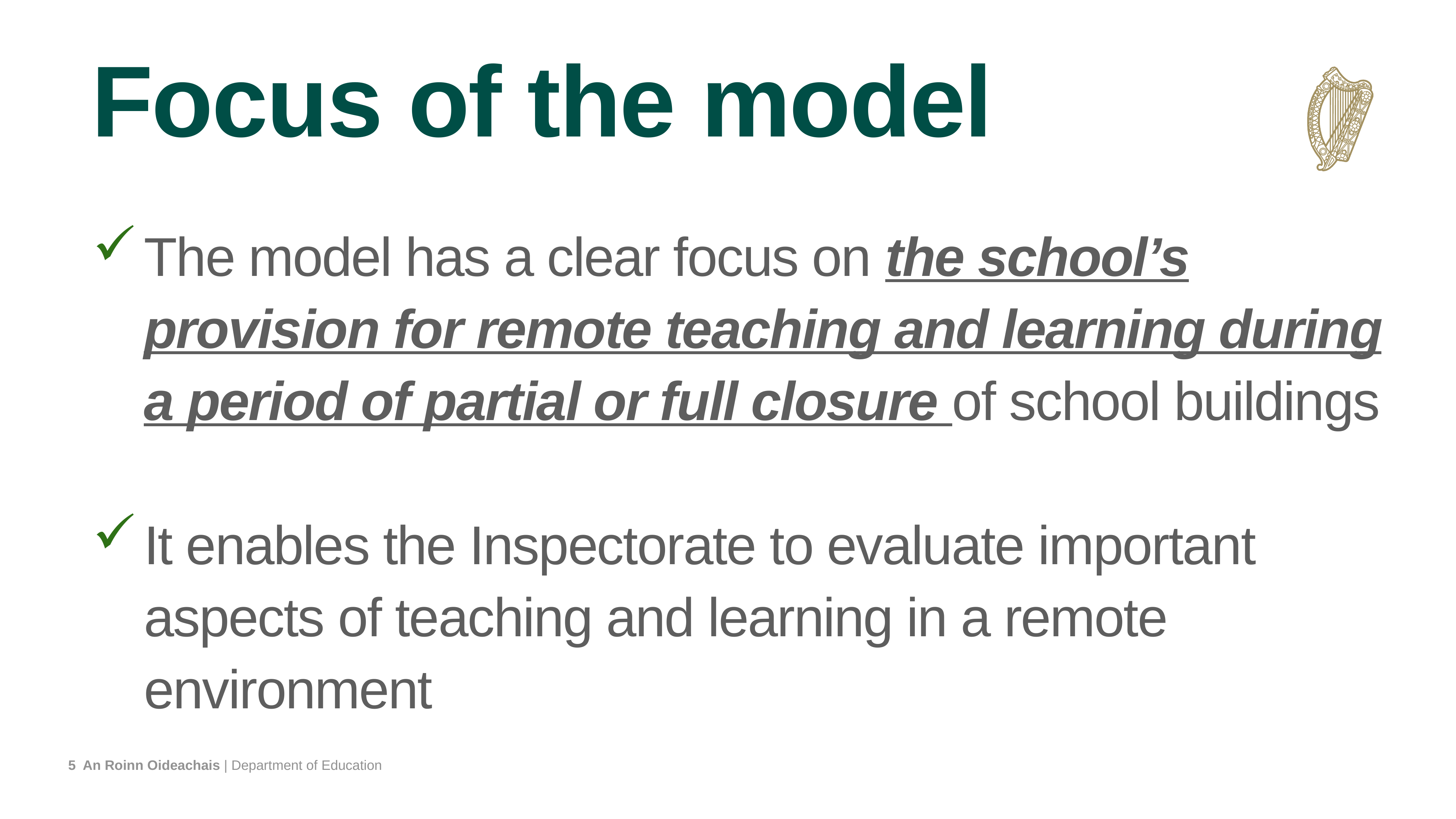

# Focus of the model
The model has a clear focus on the school’s provision for remote teaching and learning during a period of partial or full closure of school buildings

It enables the Inspectorate to evaluate important aspects of teaching and learning in a remote environment